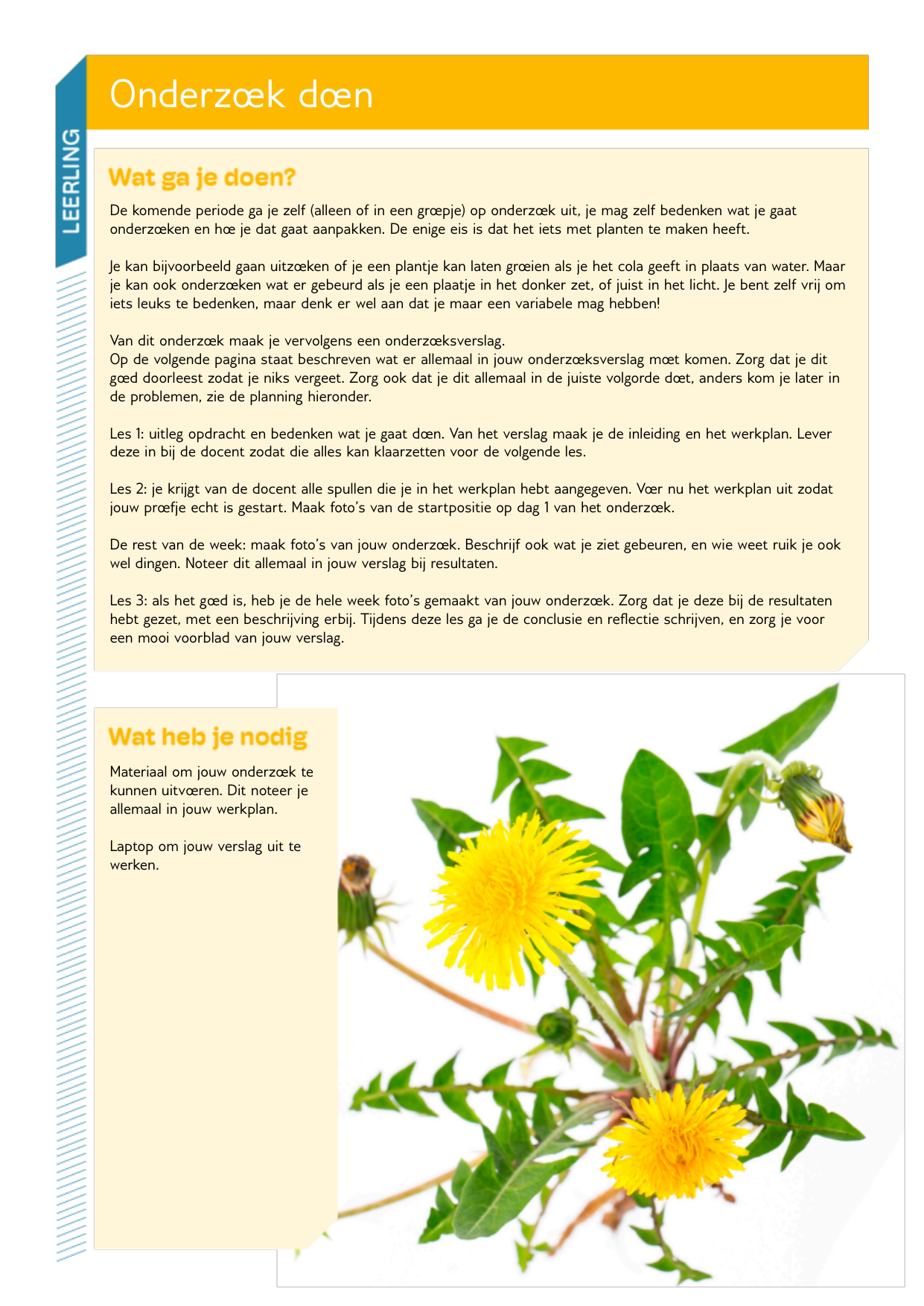

# Onderzoek doen

De komende periode ga je zelf (alleen of in een groepje) op onderzoek uit, je mag zelf bedenken wat je gaat onderzoeken en hoe je dat gaat aanpakken. De enige eis is dat het iets met planten te maken heeft.

Je kan bijvoorbeeld gaan uitzoeken of je een plantje kan laten groeien als je het cola geeft in plaats van water. Maar je kan ook onderzoeken wat er gebeurd als je een plaatje in het donker zet, of juist in het licht. Je bent zelf vrij om iets leuks te bedenken, maar denk er wel aan dat je maar een variabele mag hebben!

Van dit onderzoek maak je vervolgens een onderzoeksverslag.
Op de volgende pagina staat beschreven wat er allemaal in jouw onderzoeksverslag moet komen. Zorg dat je dit goed doorleest zodat je niks vergeet. Zorg ook dat je dit allemaal in de juiste volgorde doet, anders kom je later in de problemen, zie de planning hieronder.

Les 1: uitleg opdracht en bedenken wat je gaat doen. Van het verslag maak je de inleiding en het werkplan. Lever deze in bij de docent zodat die alles kan klaarzetten voor de volgende les.

Les 2: je krijgt van de docent alle spullen die je in het werkplan hebt aangegeven. Voer nu het werkplan uit zodat jouw proefje echt is gestart. Maak foto’s van de startpositie op dag 1 van het onderzoek.

De rest van de week: maak foto’s van jouw onderzoek. Beschrijf ook wat je ziet gebeuren, en wie weet ruik je ook wel dingen. Noteer dit allemaal in jouw verslag bij resultaten.

Les 3: als het goed is, heb je de hele week foto’s gemaakt van jouw onderzoek. Zorg dat je deze bij de resultaten hebt gezet, met een beschrijving erbij. Tijdens deze les ga je de conclusie en reflectie schrijven, en zorg je voor een mooi voorblad van jouw verslag.

Materiaal om jouw onderzoek te kunnen uitvoeren. Dit noteer je allemaal in jouw werkplan.

Laptop om jouw verslag uit te werken.